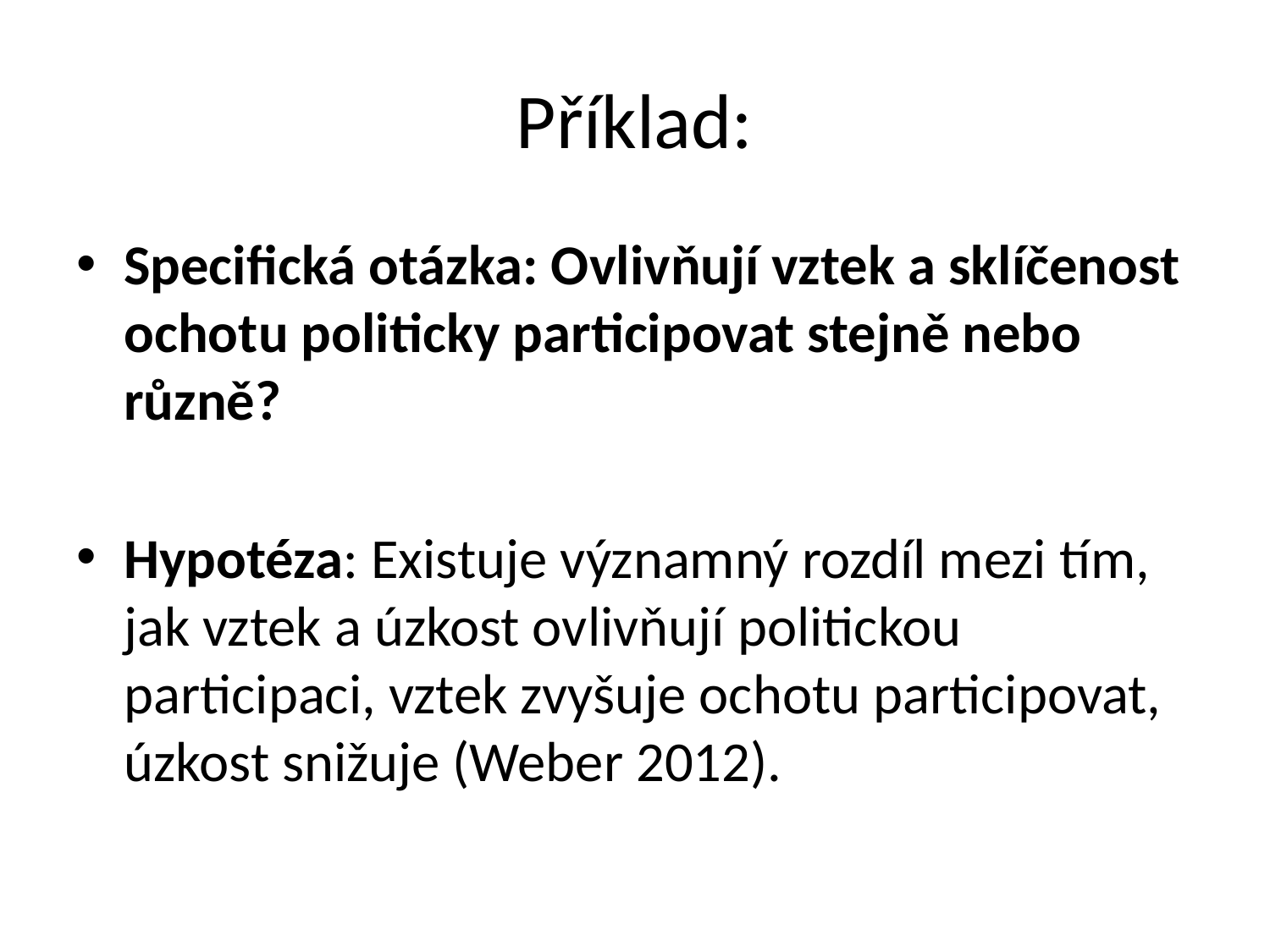

# Příklad:
Specifická otázka: Ovlivňují vztek a sklíčenost ochotu politicky participovat stejně nebo různě?

Hypotéza: Existuje významný rozdíl mezi tím, jak vztek a úzkost ovlivňují politickou participaci, vztek zvyšuje ochotu participovat, úzkost snižuje (Weber 2012).